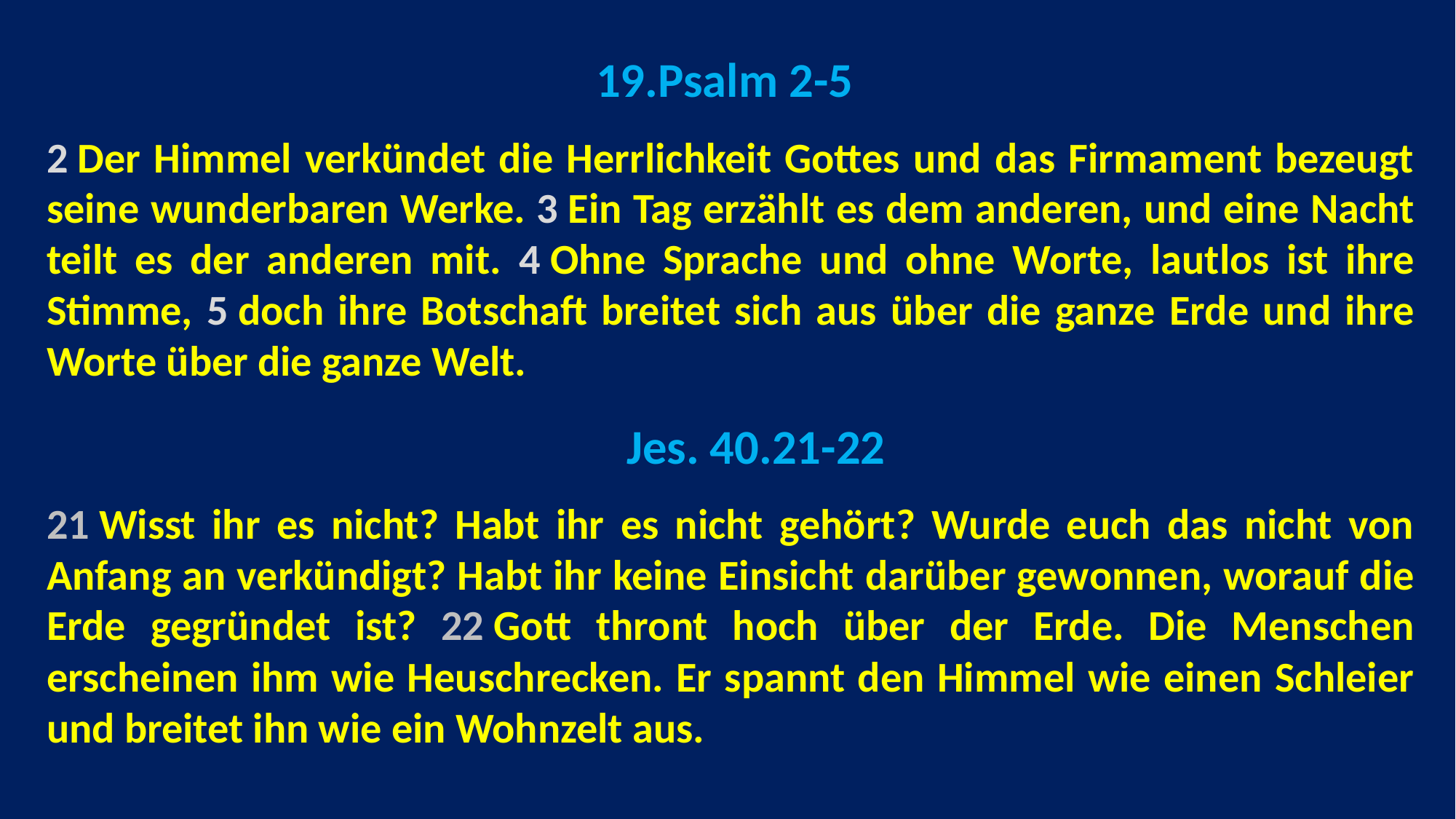

19.Psalm 2-5
2 Der Himmel verkündet die Herrlichkeit Gottes und das Firmament bezeugt seine wunderbaren Werke. 3 Ein Tag erzählt es dem anderen, und eine Nacht teilt es der anderen mit. 4 Ohne Sprache und ohne Worte, lautlos ist ihre Stimme, 5 doch ihre Botschaft breitet sich aus über die ganze Erde und ihre Worte über die ganze Welt.
Jes. 40.21-22
21 Wisst ihr es nicht? Habt ihr es nicht gehört? Wurde euch das nicht von Anfang an verkündigt? Habt ihr keine Einsicht darüber gewonnen, worauf die Erde gegründet ist? 22 Gott thront hoch über der Erde. Die Menschen erscheinen ihm wie Heuschrecken. Er spannt den Himmel wie einen Schleier und breitet ihn wie ein Wohnzelt aus.